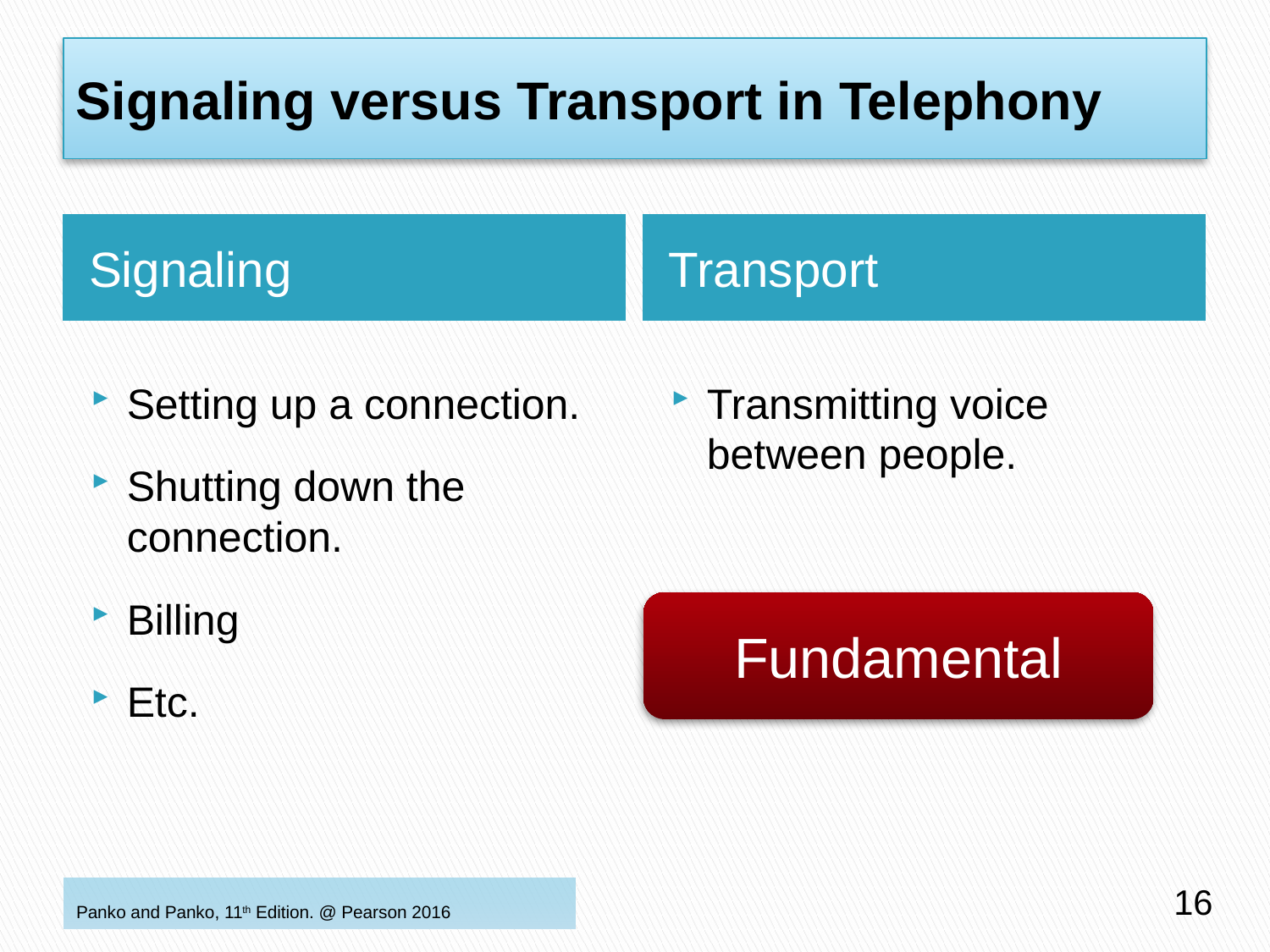

# Signaling versus Transport in Telephony
Signaling
Transport
Setting up a connection.
Shutting down the connection.
Billing
Etc.
Transmitting voice between people.
Fundamental
Panko and Panko, 11th Edition. @ Pearson 2016
16